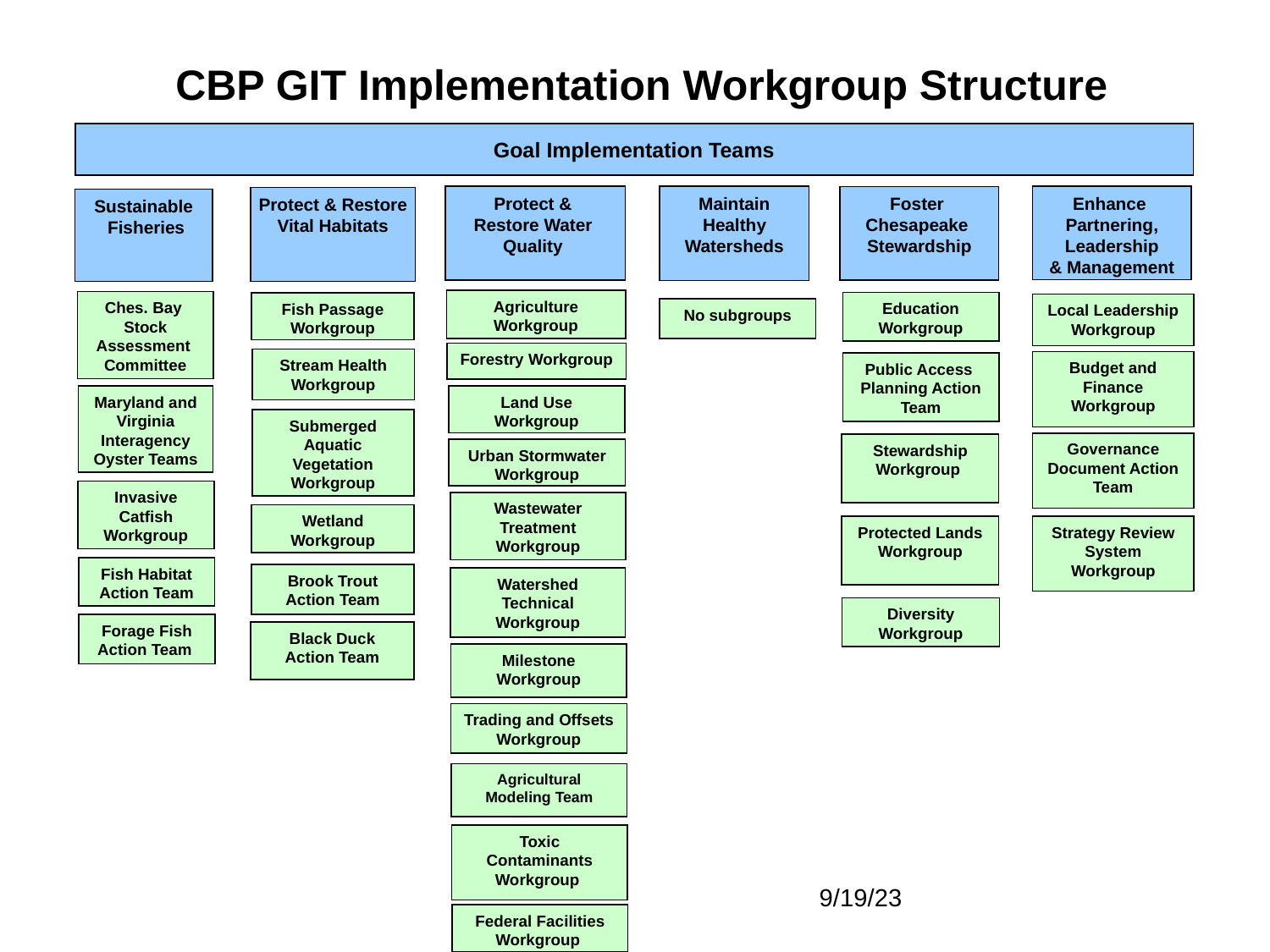

# CBP GIT Implementation Workgroup Structure
Goal Implementation Teams
Protect &
Restore Water
Quality
Maintain
Healthy
Watersheds
Enhance
Partnering,
Leadership
& Management
Foster
Chesapeake
Stewardship
Protect & Restore
 Vital Habitats
Sustainable
 Fisheries
Agriculture Workgroup
Ches. Bay
Stock Assessment  Committee
Education Workgroup
Fish Passage Workgroup
Local Leadership Workgroup
No subgroups
Forestry Workgroup
Stream Health Workgroup
Budget and Finance Workgroup
Public Access  Planning Action Team
Maryland and Virginia Interagency Oyster Teams
Land Use Workgroup
Submerged Aquatic Vegetation Workgroup
Governance Document Action Team
Stewardship Workgroup
Urban Stormwater Workgroup
Invasive Catfish Workgroup
Wastewater Treatment Workgroup
Wetland Workgroup
Protected Lands Workgroup
Strategy Review System Workgroup
Fish Habitat Action Team
Brook Trout Action Team
Watershed Technical Workgroup
Diversity Workgroup
Forage Fish Action Team
Black Duck Action Team
Milestone Workgroup
Trading and Offsets Workgroup
Agricultural Modeling Team
Toxic Contaminants Workgroup
9/19/23
Federal Facilities Workgroup